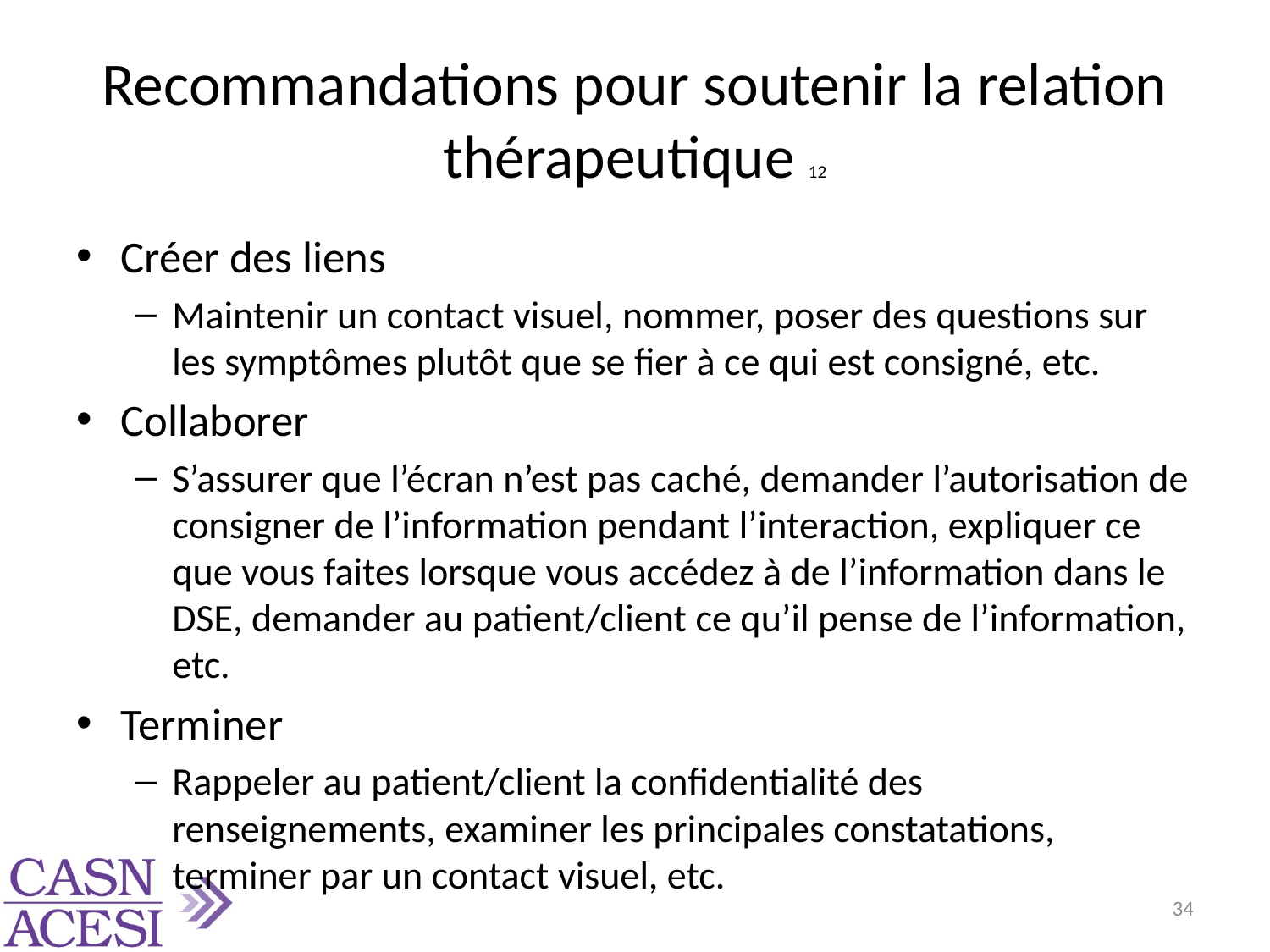

# Recommandations pour soutenir la relation thérapeutique 12
Créer des liens
Maintenir un contact visuel, nommer, poser des questions sur les symptômes plutôt que se fier à ce qui est consigné, etc.
Collaborer
S’assurer que l’écran n’est pas caché, demander l’autorisation de consigner de l’information pendant l’interaction, expliquer ce que vous faites lorsque vous accédez à de l’information dans le DSE, demander au patient/client ce qu’il pense de l’information, etc.
Terminer
Rappeler au patient/client la confidentialité des renseignements, examiner les principales constatations, terminer par un contact visuel, etc.
34